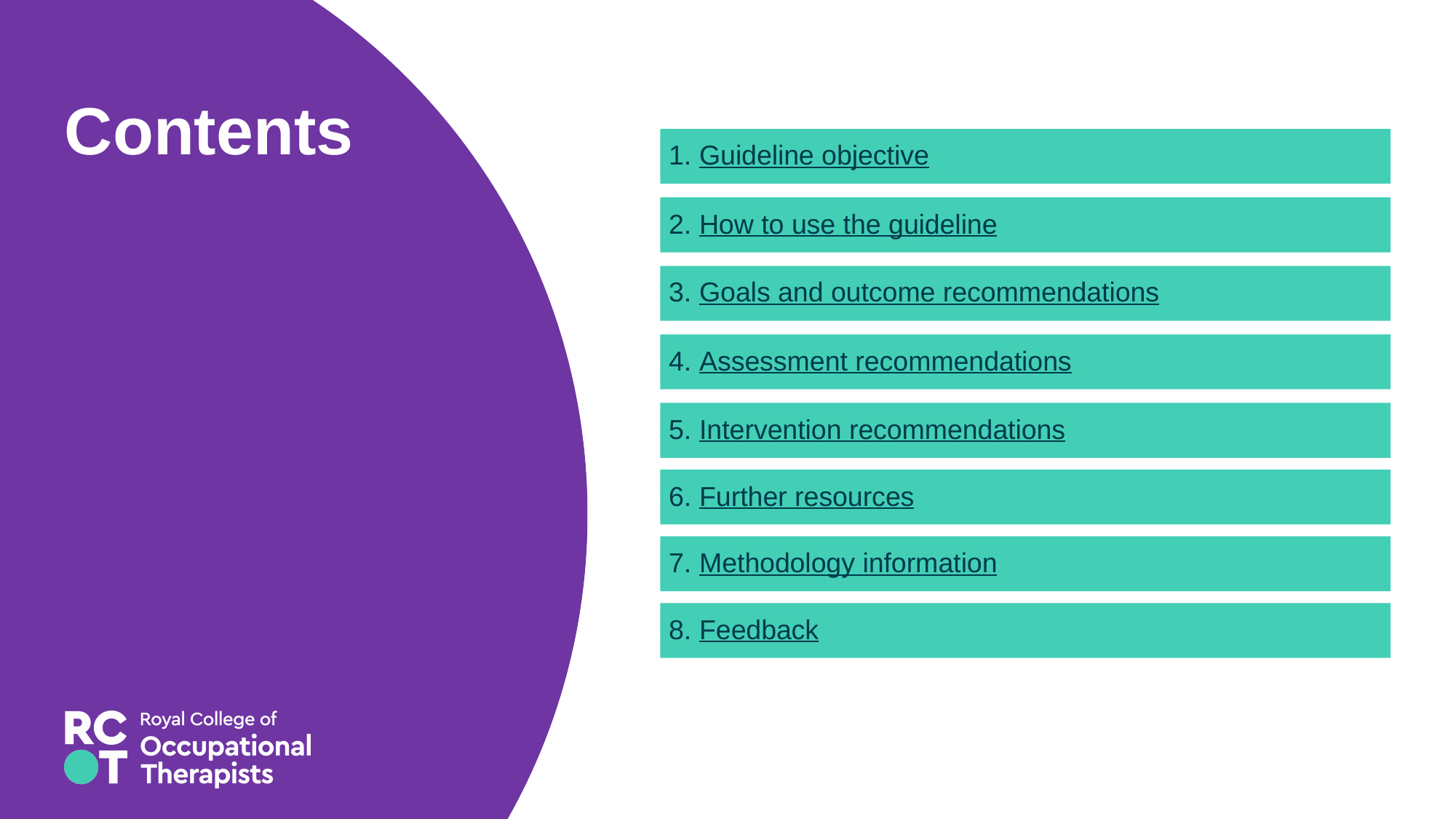

# Contents
1. Guideline objective
2. How to use the guideline
3. Goals and outcome recommendations
4. Assessment recommendations
5. Intervention recommendations
6. Further resources
7. Methodology information
8. Feedback